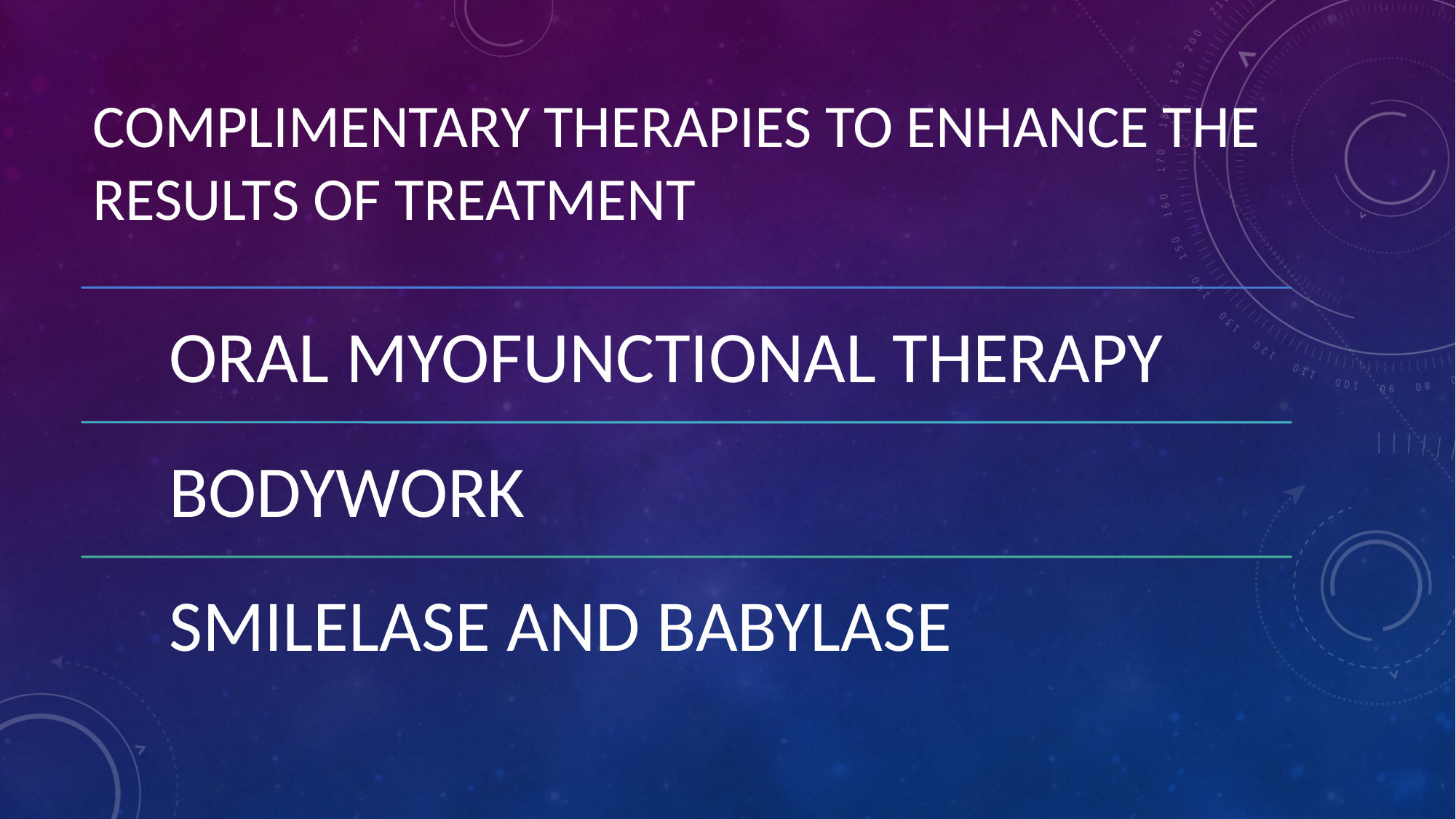

# Complimentary therapies to enhance the results of treatment
    Oral Myofunctional Therapy
    Bodywork
    SmileLase and BabyLase